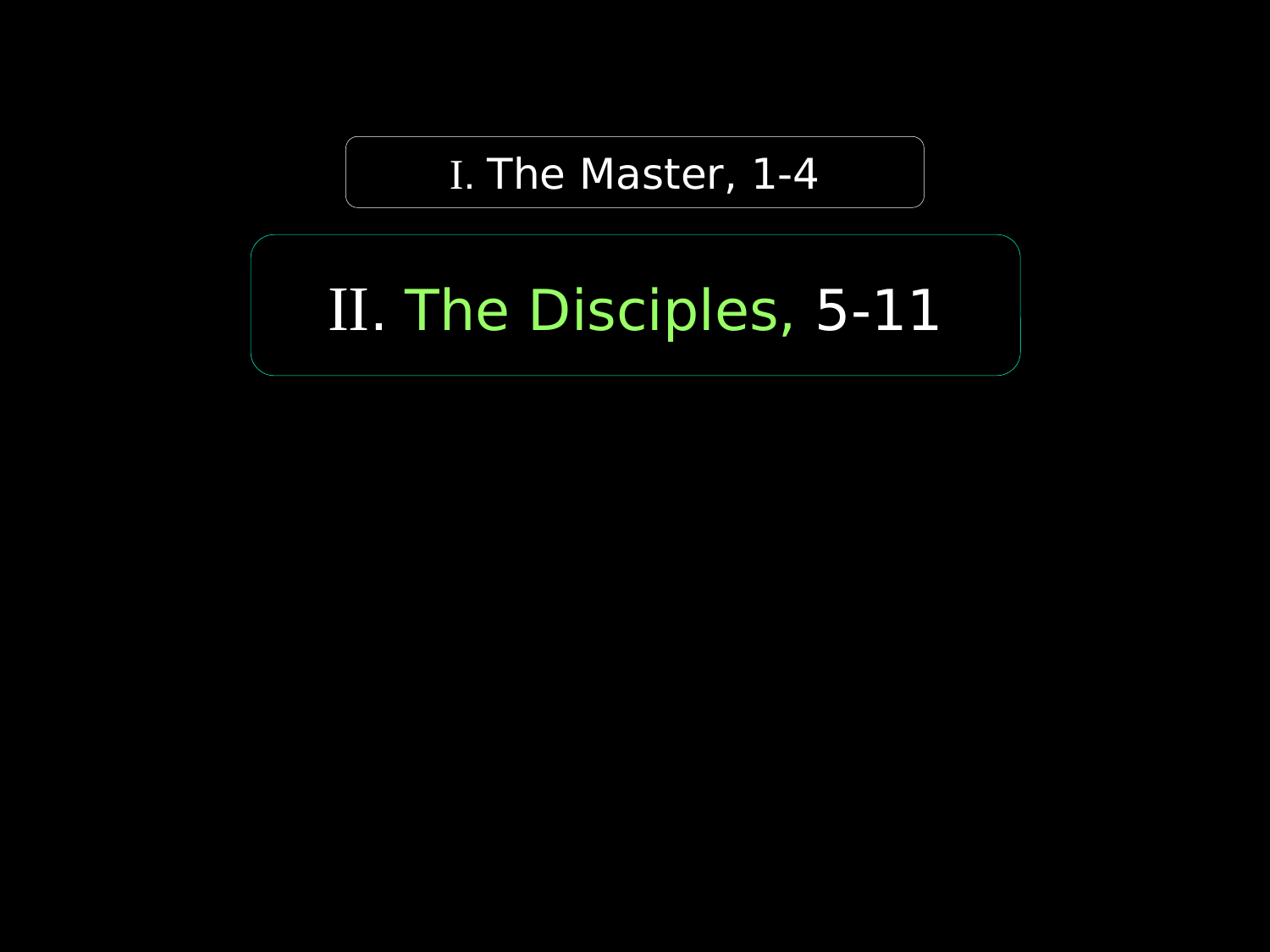

I. The Master, 1-4
II. The Disciples, 5-11